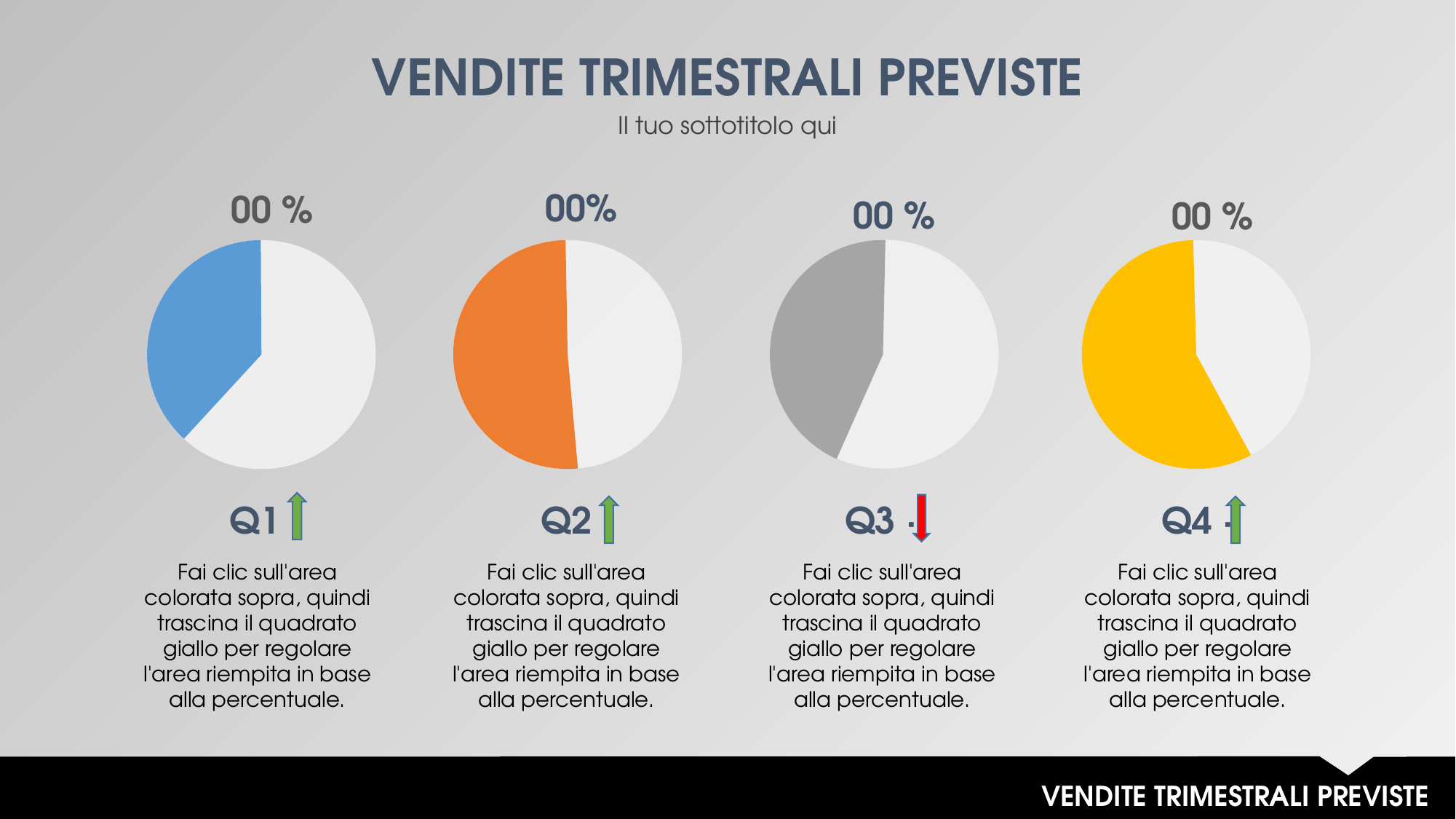

VENDITE TRIMESTRALI PREVISTE
Il tuo sottotitolo qui
00%
00 %
00 %
00 %

Q1
Q2
Q3 ·
Q4 ·

Fai clic sull'area colorata sopra, quindi trascina il quadrato giallo per regolare l'area riempita in base alla percentuale.
Fai clic sull'area colorata sopra, quindi trascina il quadrato giallo per regolare l'area riempita in base alla percentuale.
Fai clic sull'area colorata sopra, quindi trascina il quadrato giallo per regolare l'area riempita in base alla percentuale.
Fai clic sull'area colorata sopra, quindi trascina il quadrato giallo per regolare l'area riempita in base alla percentuale.

VENDITE TRIMESTRALI PREVISTE